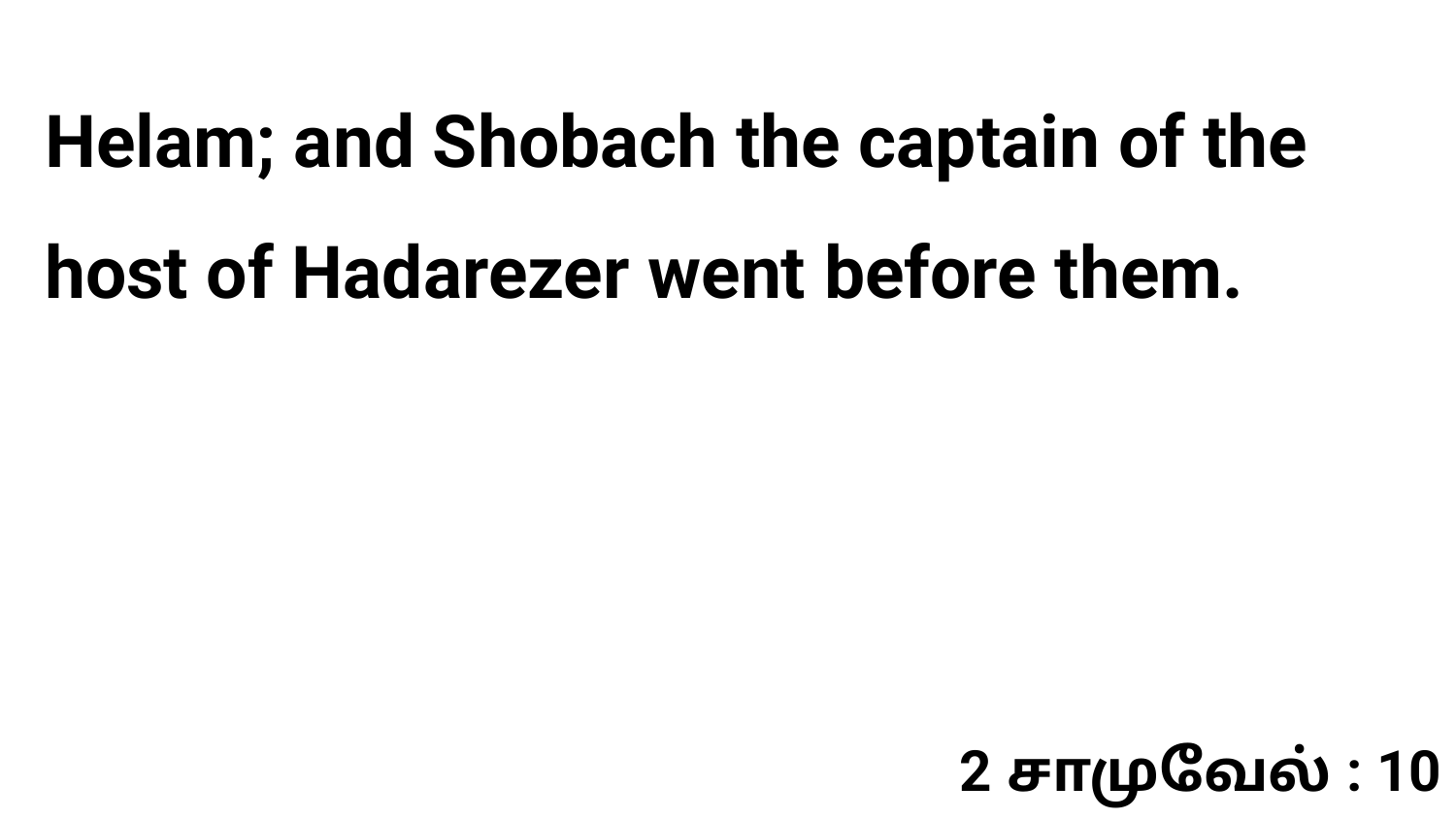

Helam; and Shobach the captain of the host of Hadarezer went before them.
2 சாமுவேல் : 10